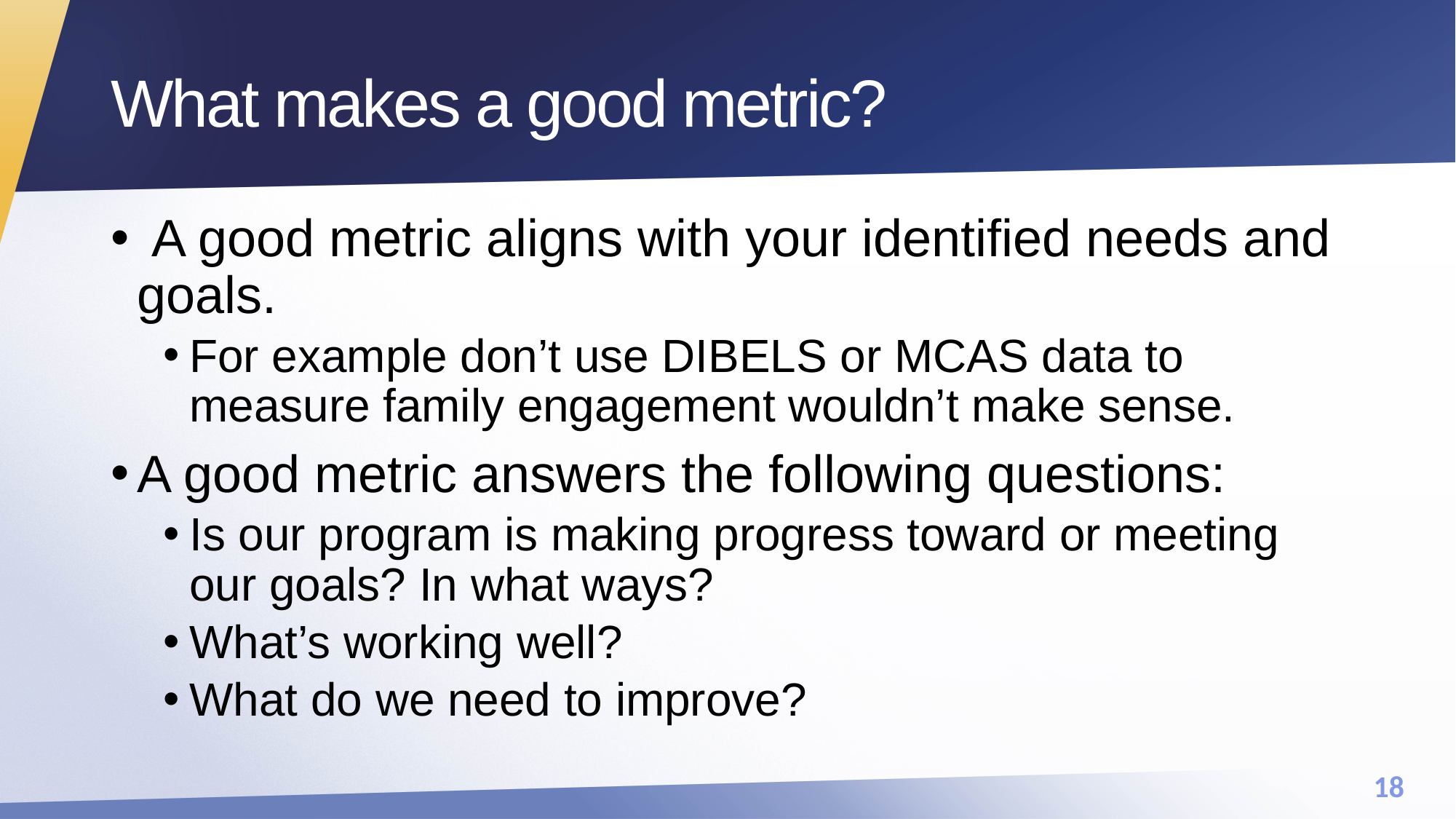

# What makes a good metric?
 A good metric aligns with your identified needs and goals.
For example don’t use DIBELS or MCAS data to measure family engagement wouldn’t make sense.
A good metric answers the following questions:
Is our program is making progress toward or meeting our goals? In what ways?
What’s working well?
What do we need to improve?